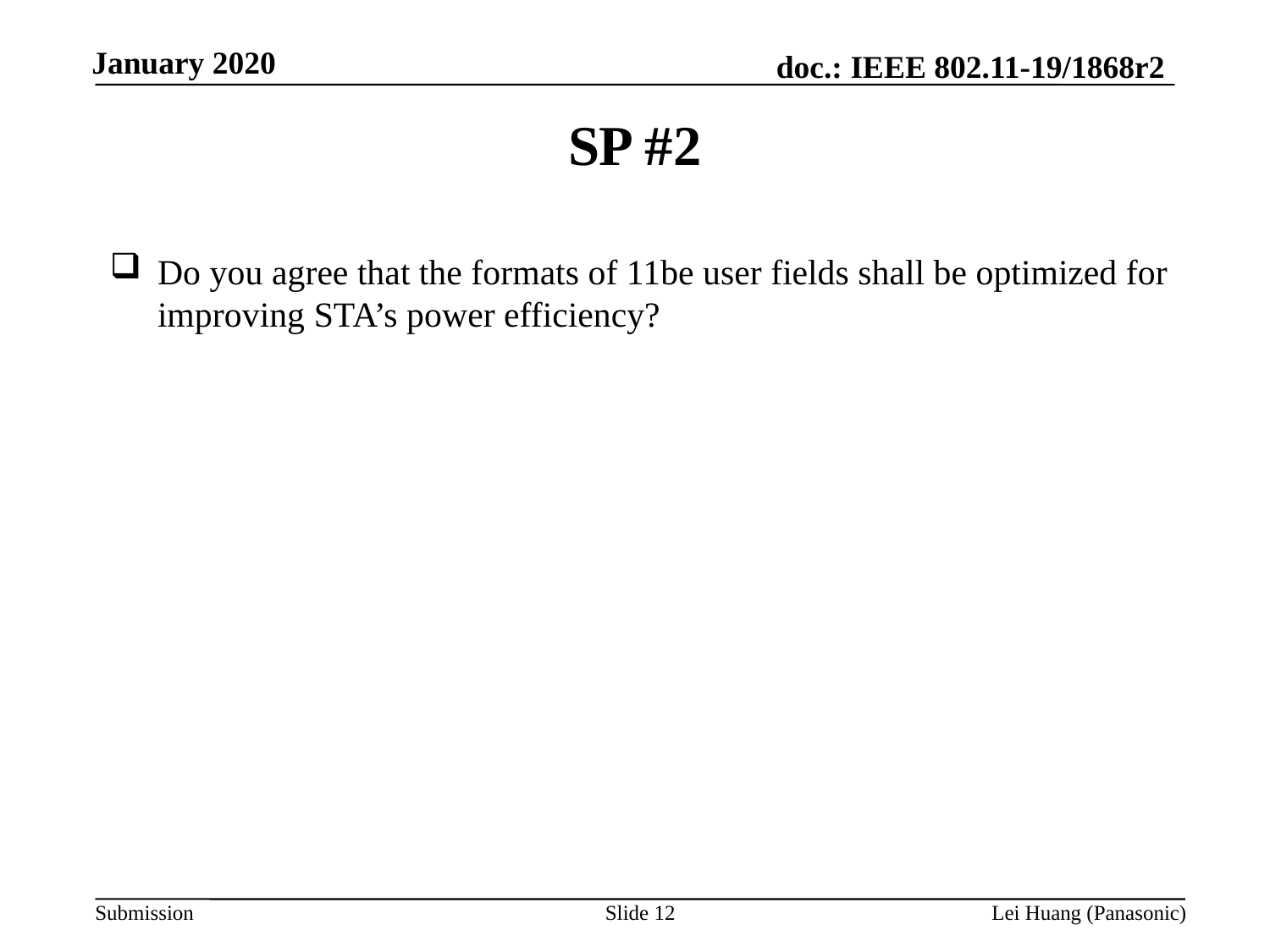

# SP #2
Do you agree that the formats of 11be user fields shall be optimized for improving STA’s power efficiency?
Slide 12
Lei Huang (Panasonic)